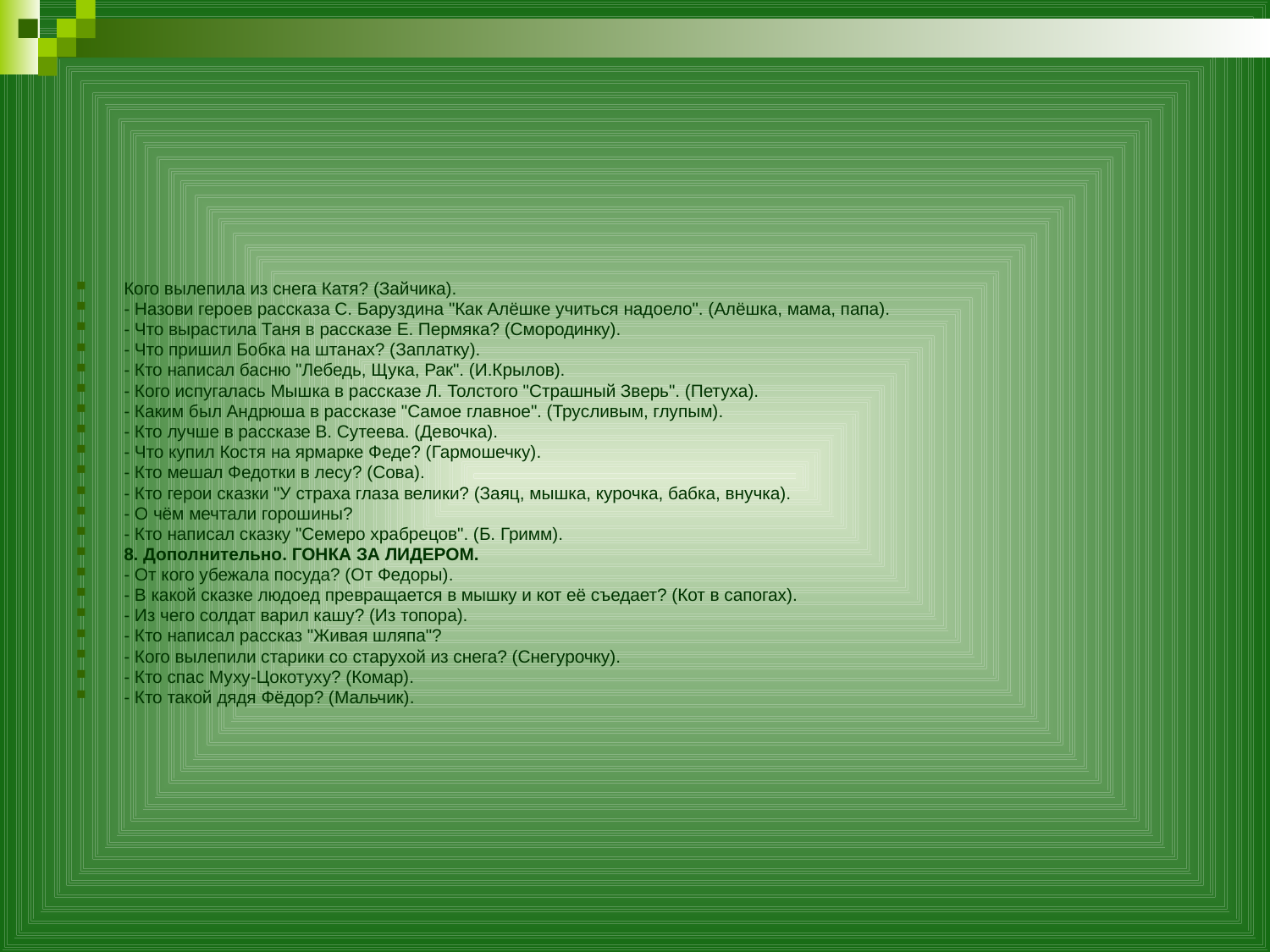

#
Кого вылепила из снега Катя? (Зайчика).
- Назови героев рассказа С. Баруздина "Как Алёшке учиться надоело". (Алёшка, мама, папа).
- Что вырастила Таня в рассказе Е. Пермяка? (Смородинку).
- Что пришил Бобка на штанах? (Заплатку).
- Кто написал басню "Лебедь, Щука, Рак". (И.Крылов).
- Кого испугалась Мышка в рассказе Л. Толстого "Страшный Зверь". (Петуха).
- Каким был Андрюша в рассказе "Самое главное". (Трусливым, глупым).
- Кто лучше в рассказе В. Сутеева. (Девочка).
- Что купил Костя на ярмарке Феде? (Гармошечку).
- Кто мешал Федотки в лесу? (Сова).
- Кто герои сказки "У страха глаза велики? (Заяц, мышка, курочка, бабка, внучка).
- О чём мечтали горошины?
- Кто написал сказку "Семеро храбрецов". (Б. Гримм).
8. Дополнительно. ГОНКА ЗА ЛИДЕРОМ.
- От кого убежала посуда? (От Федоры).
- В какой сказке людоед превращается в мышку и кот её съедает? (Кот в сапогах).
- Из чего солдат варил кашу? (Из топора).
- Кто написал рассказ "Живая шляпа"?
- Кого вылепили старики со старухой из снега? (Снегурочку).
- Кто спас Муху-Цокотуху? (Комар).
- Кто такой дядя Фёдор? (Мальчик).